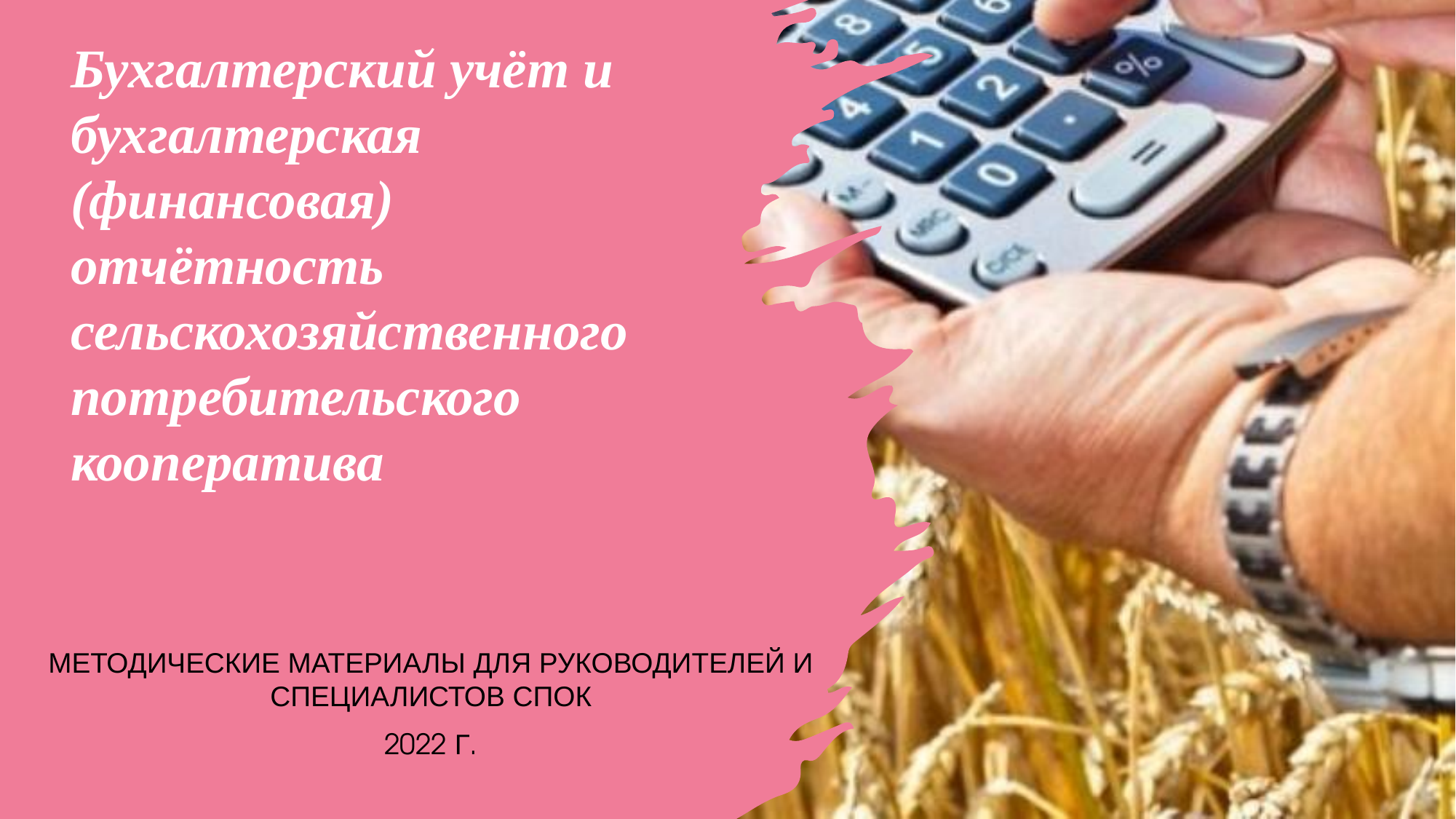

# Бухгалтерский учёт и бухгалтерская (финансовая) отчётность сельскохозяйственного потребительского кооператива
Методические материалы для руководителей и специалистов СПоК
2022 г.